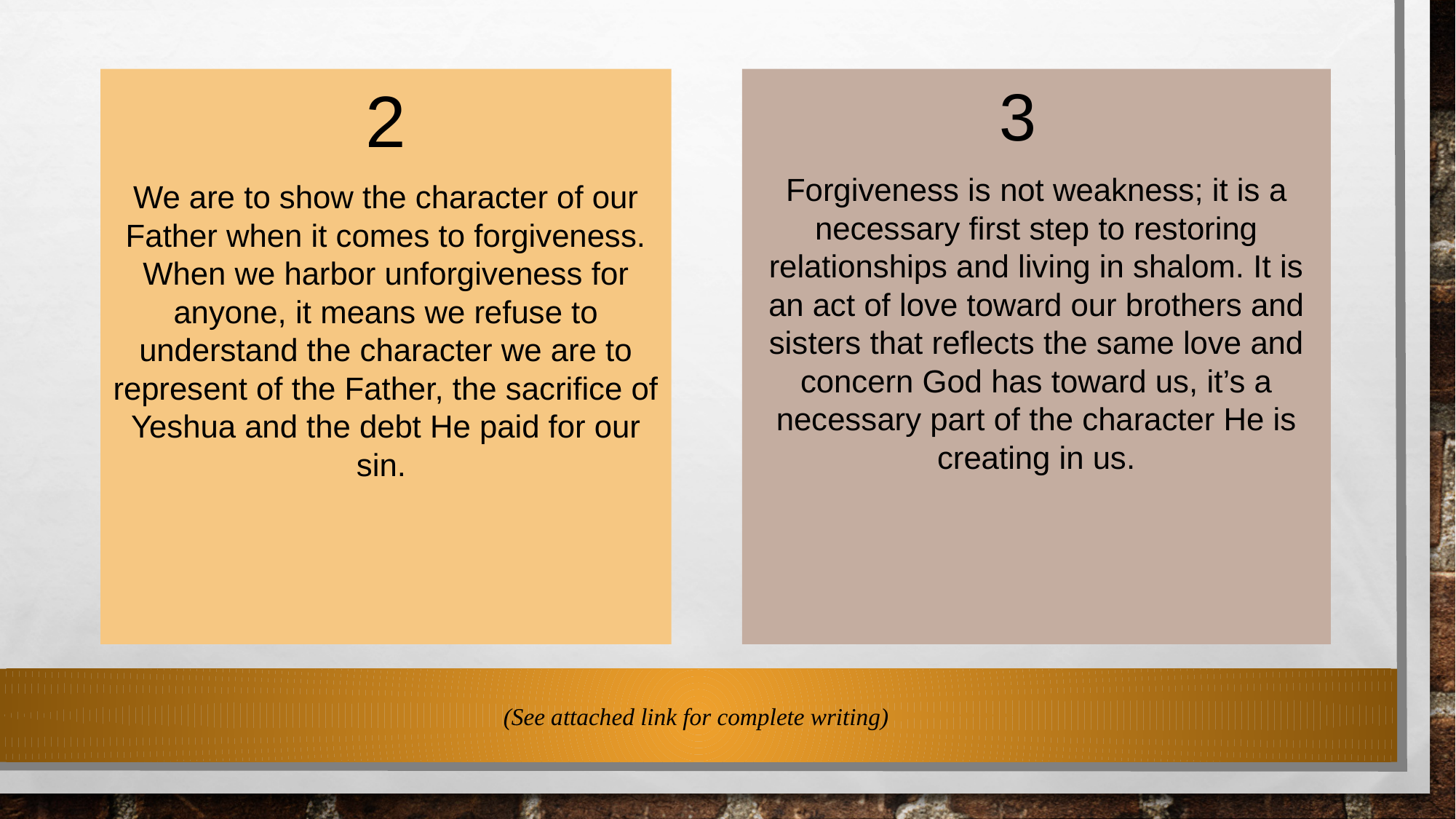

3
Forgiveness is not weakness; it is a necessary first step to restoring relationships and living in shalom. It is an act of love toward our brothers and sisters that reflects the same love and concern God has toward us, it’s a necessary part of the character He is creating in us.

2
We are to show the character of our Father when it comes to forgiveness. When we harbor unforgiveness for anyone, it means we refuse to understand the character we are to represent of the Father, the sacrifice of Yeshua and the debt He paid for our sin.
(See attached link for complete writing)